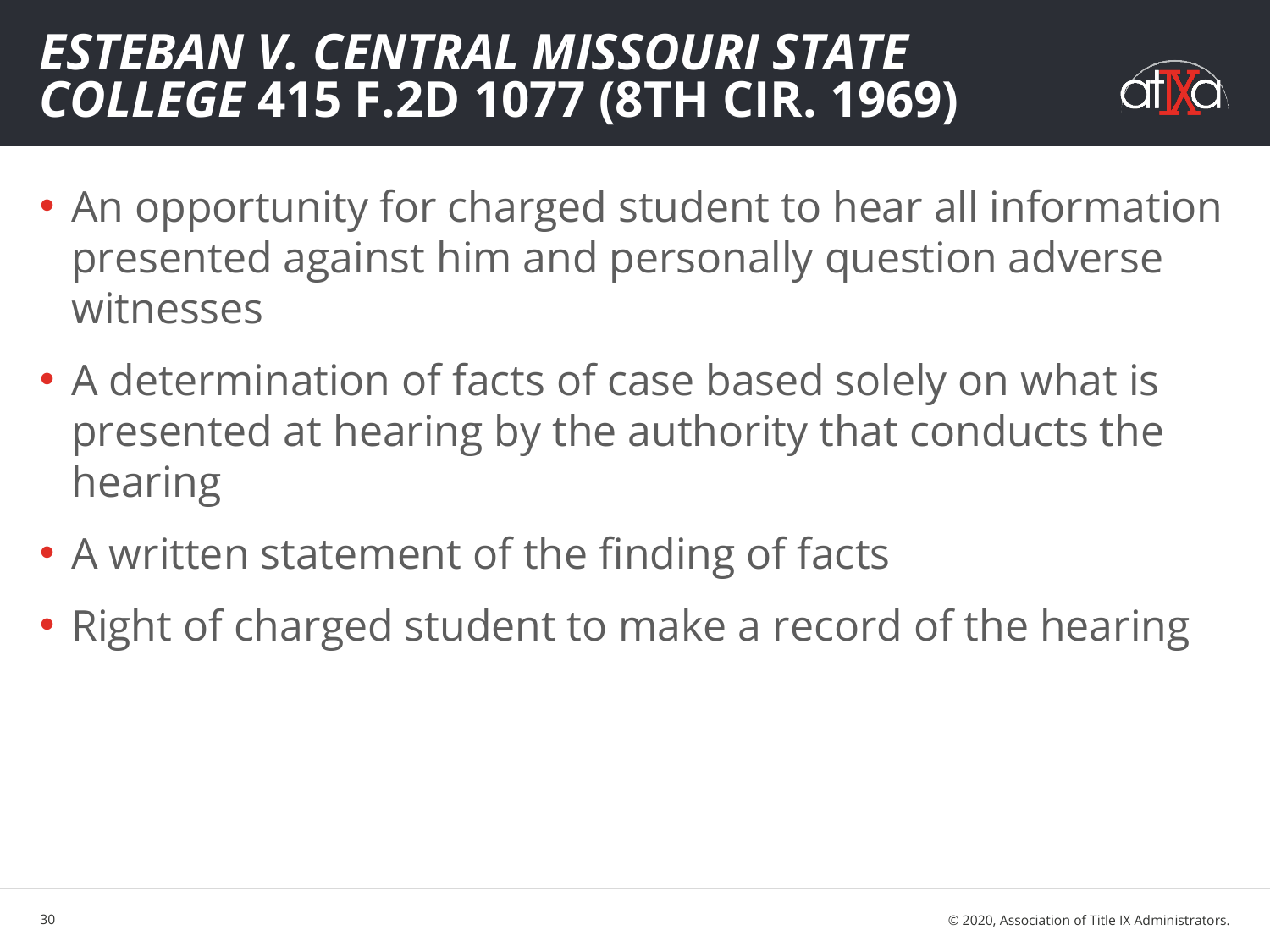

# Esteban v. Central Missouri State College 415 F.2d 1077 (8th CIR. 1969)
An opportunity for charged student to hear all information presented against him and personally question adverse witnesses
A determination of facts of case based solely on what is presented at hearing by the authority that conducts the hearing
A written statement of the finding of facts
Right of charged student to make a record of the hearing